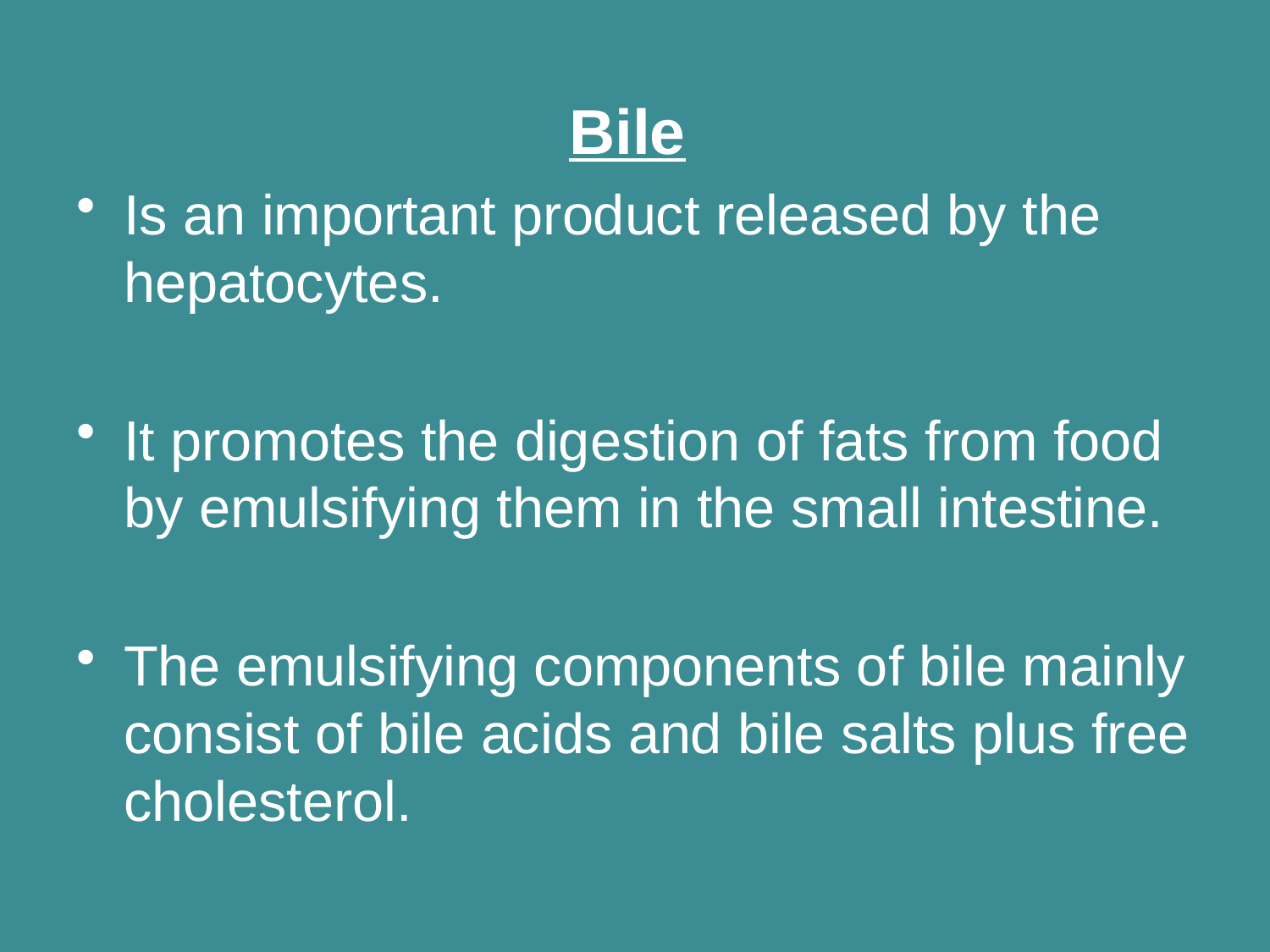

Bile
Is an important product released by the hepatocytes.

It promotes the digestion of fats from food by emulsifying them in the small intestine.

The emulsifying components of bile mainly consist of bile acids and bile salts plus free cholesterol.